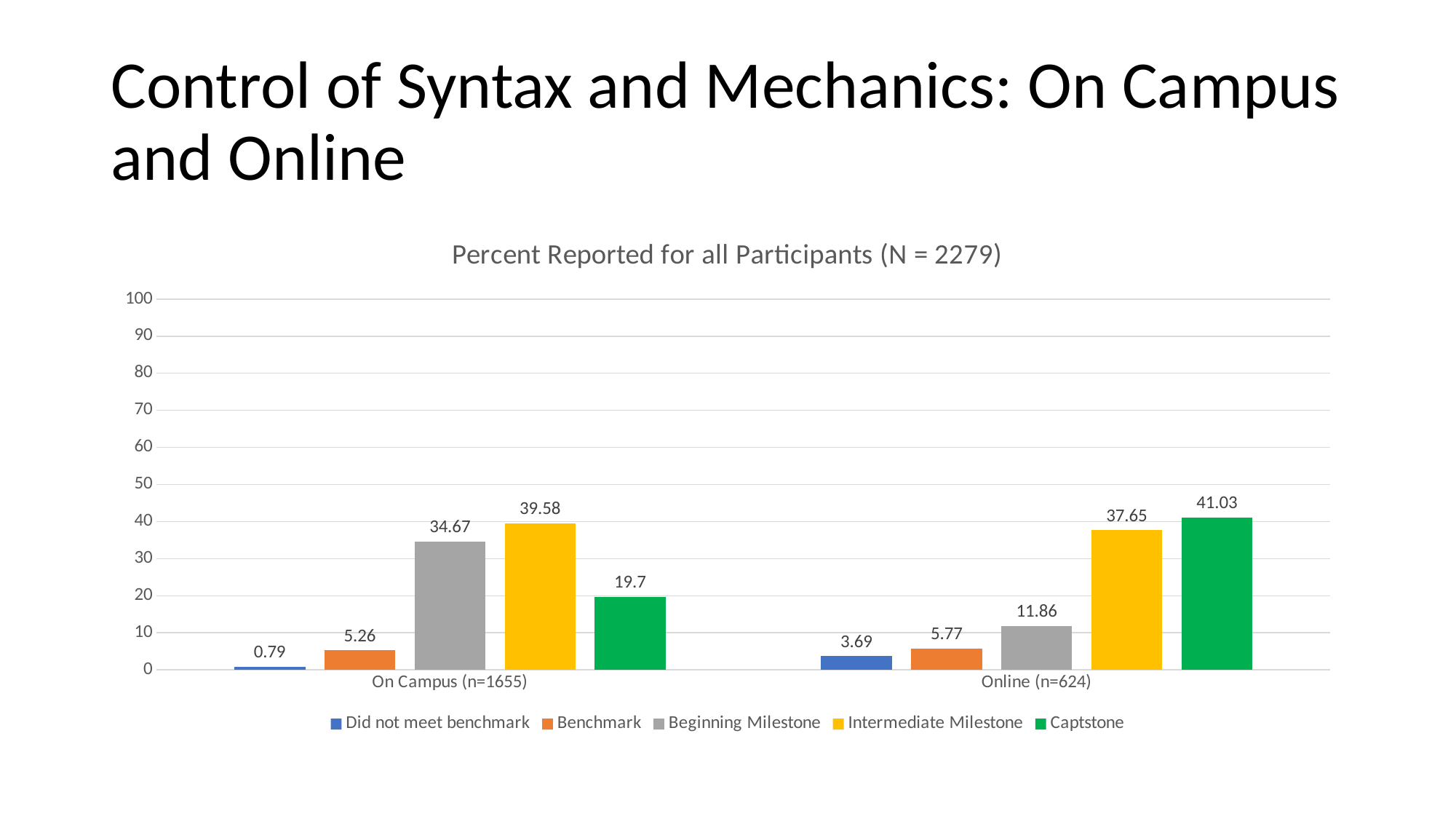

# Control of Syntax and Mechanics: On Campus and Online

### Chart: Percent Reported for all Participants (N = 2279)

| Category | Did not meet benchmark | Benchmark | Beginning Milestone | Intermediate Milestone | Captstone |
|---|---|---|---|---|---|
| On Campus (n=1655) | 0.79 | 5.26 | 34.67 | 39.58 | 19.7 |
| Online (n=624) | 3.69 | 5.77 | 11.86 | 37.65 | 41.03 |